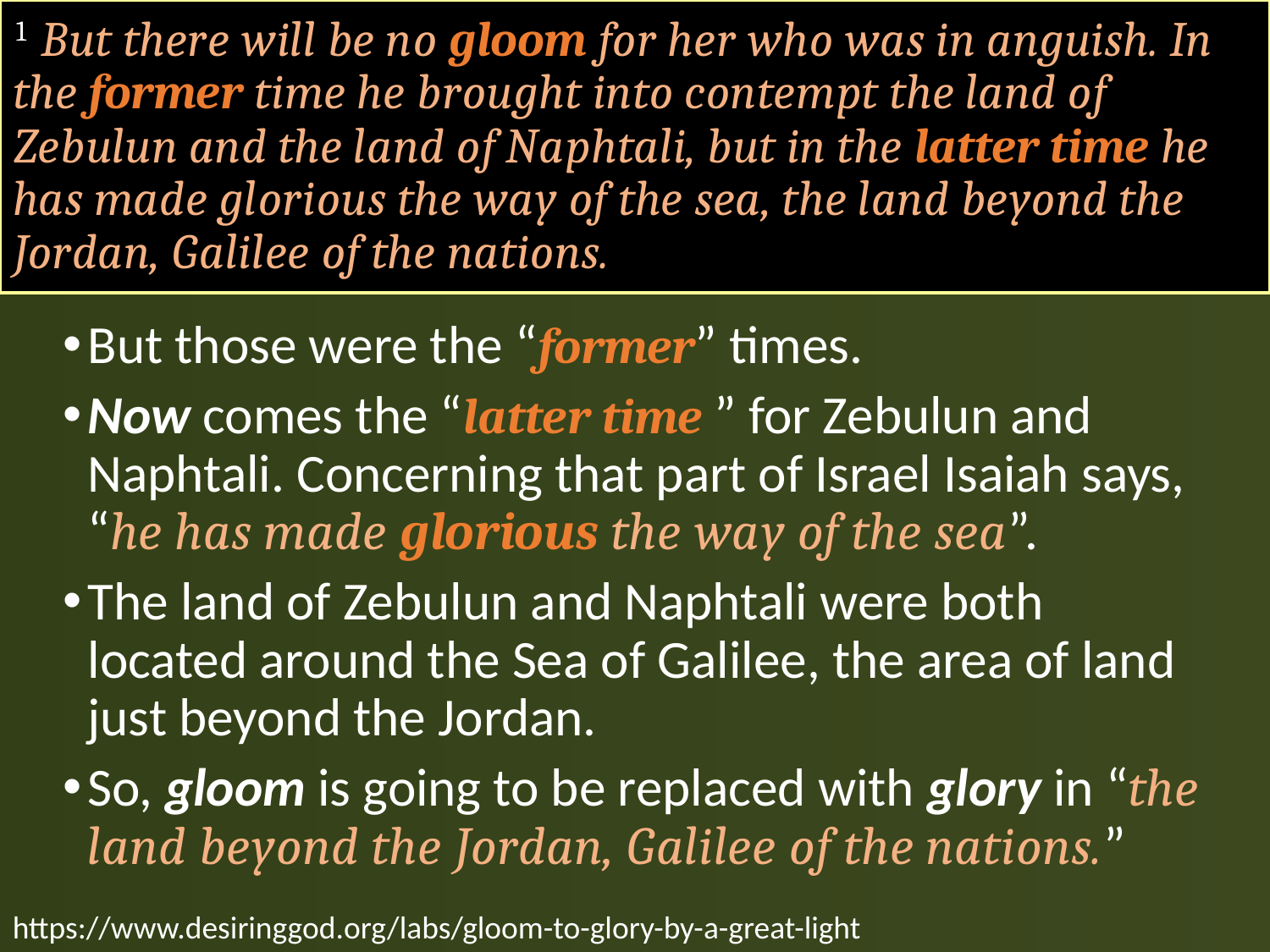

# 1 But there will be no gloom for her who was in anguish. In the former time he brought into contempt the land of Zebulun and the land of Naphtali, but in the latter time he has made glorious the way of the sea, the land beyond the Jordan, Galilee of the nations.
But those were the “former” times.
Now comes the “latter time ” for Zebulun and Naphtali. Concerning that part of Israel Isaiah says, “he has made glorious the way of the sea”.
The land of Zebulun and Naphtali were both located around the Sea of Galilee, the area of land just beyond the Jordan.
So, gloom is going to be replaced with glory in “the land beyond the Jordan, Galilee of the nations.”
https://www.desiringgod.org/labs/gloom-to-glory-by-a-great-light